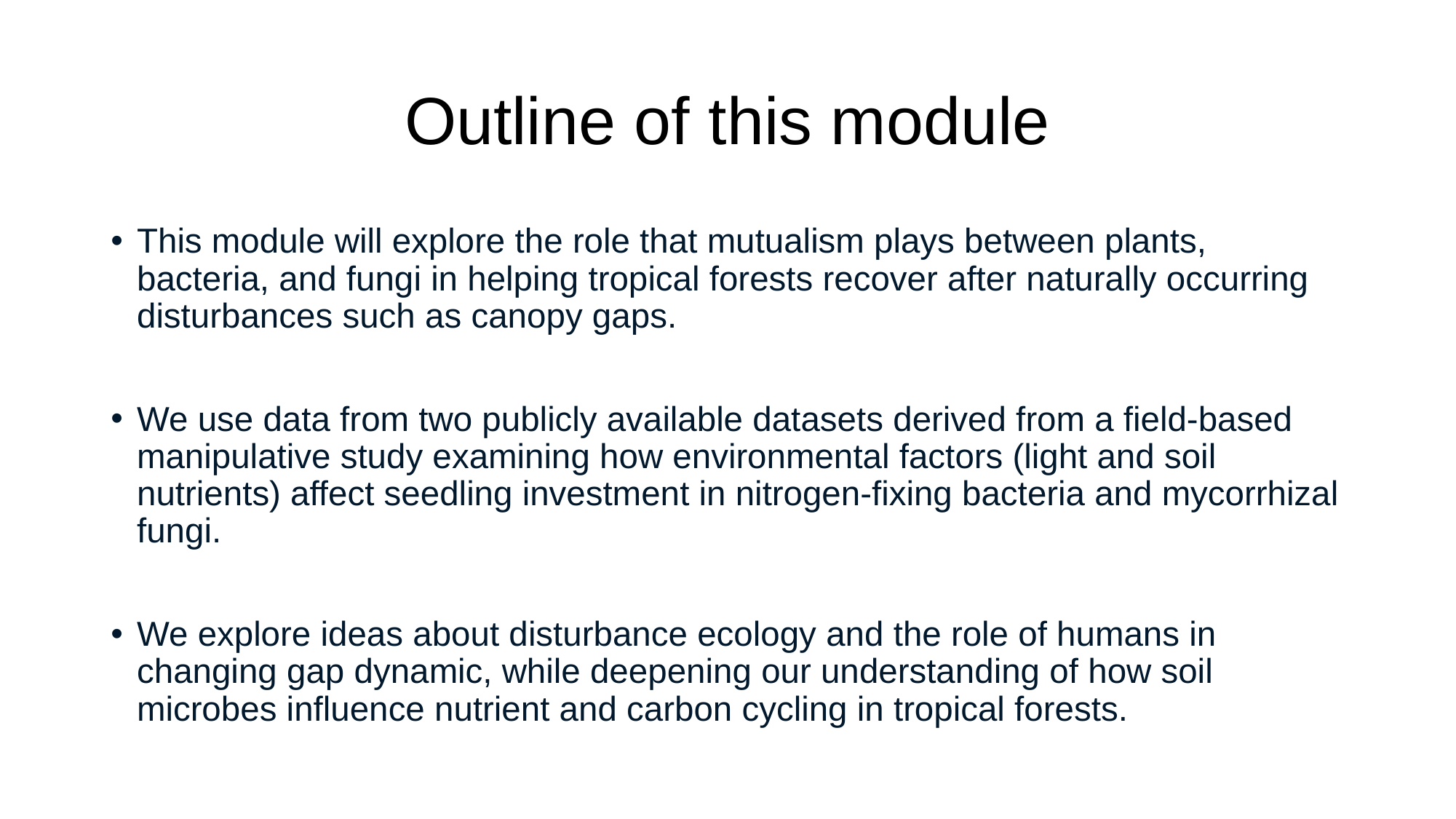

# Outline of this module
This module will explore the role that mutualism plays between plants, bacteria, and fungi in helping tropical forests recover after naturally occurring disturbances such as canopy gaps.

We use data from two publicly available datasets derived from a field-based manipulative study examining how environmental factors (light and soil nutrients) affect seedling investment in nitrogen-fixing bacteria and mycorrhizal fungi.

We explore ideas about disturbance ecology and the role of humans in changing gap dynamic, while deepening our understanding of how soil microbes influence nutrient and carbon cycling in tropical forests.